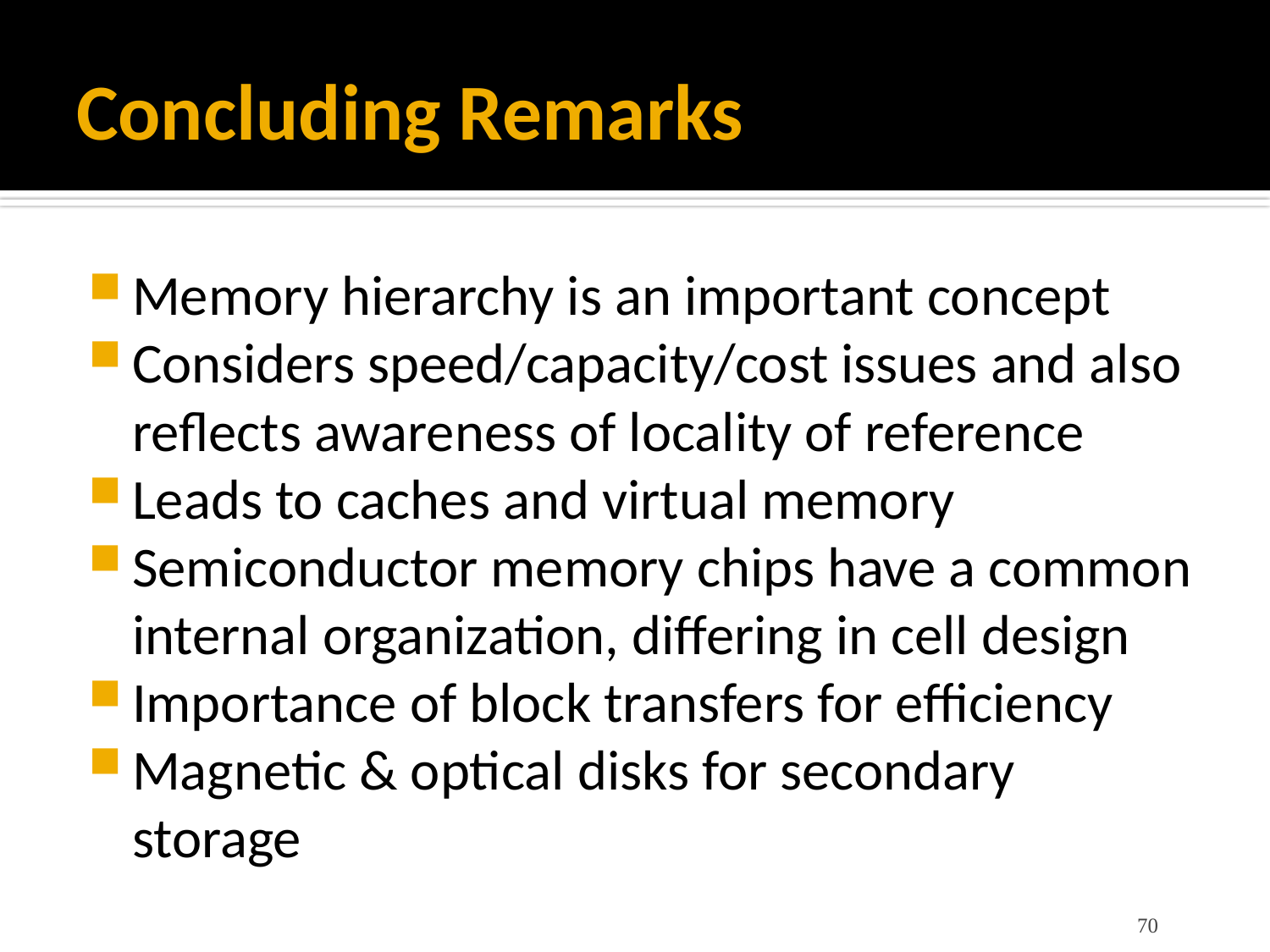

# Concluding Remarks
Memory hierarchy is an important concept
Considers speed/capacity/cost issues and also reflects awareness of locality of reference
Leads to caches and virtual memory
Semiconductor memory chips have a common internal organization, differing in cell design
Importance of block transfers for efficiency
Magnetic & optical disks for secondary storage
70